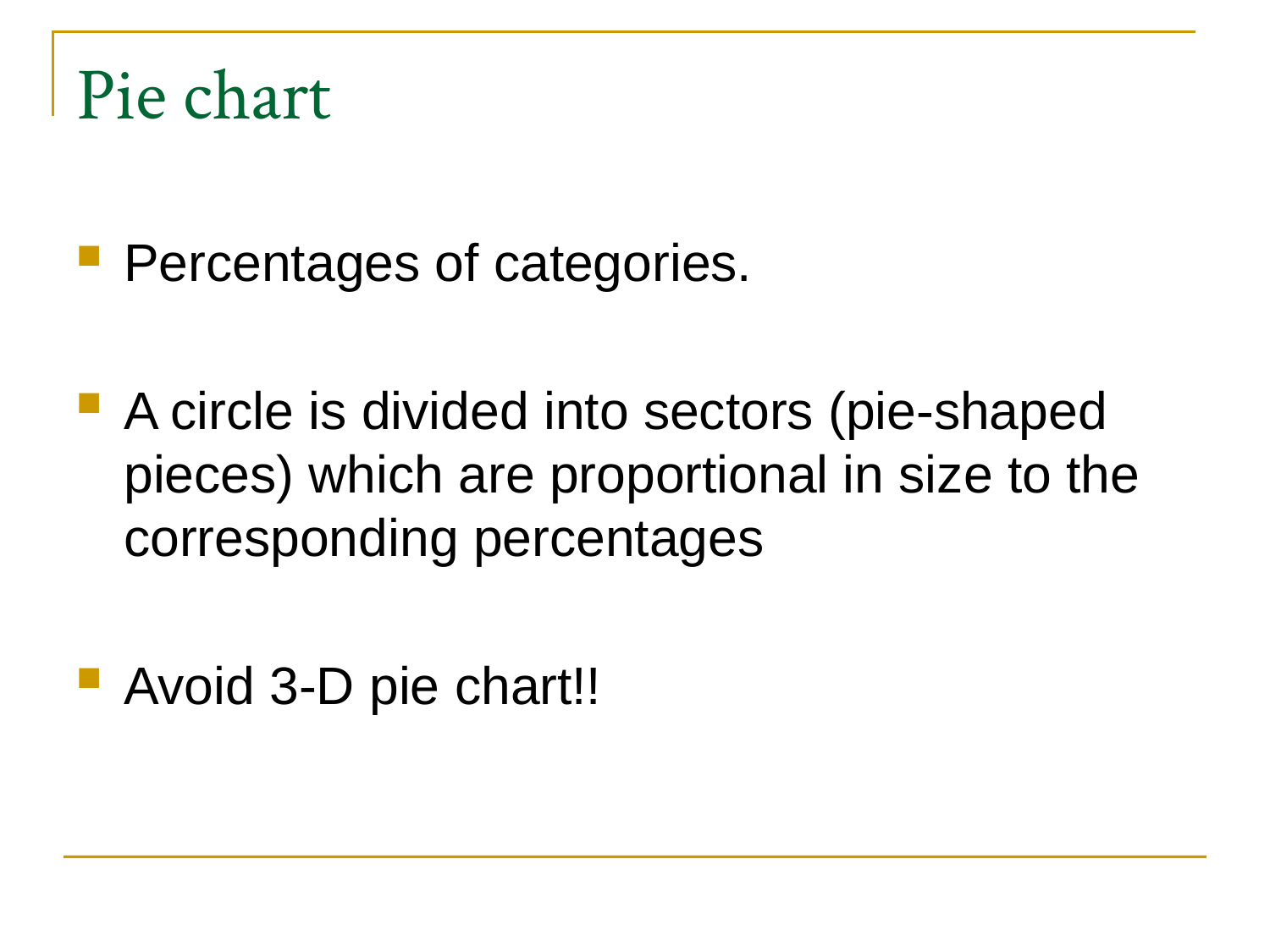

# Pie chart
Percentages of categories.

A circle is divided into sectors (pie-shaped pieces) which are proportional in size to the corresponding percentages

Avoid 3-D pie chart!!